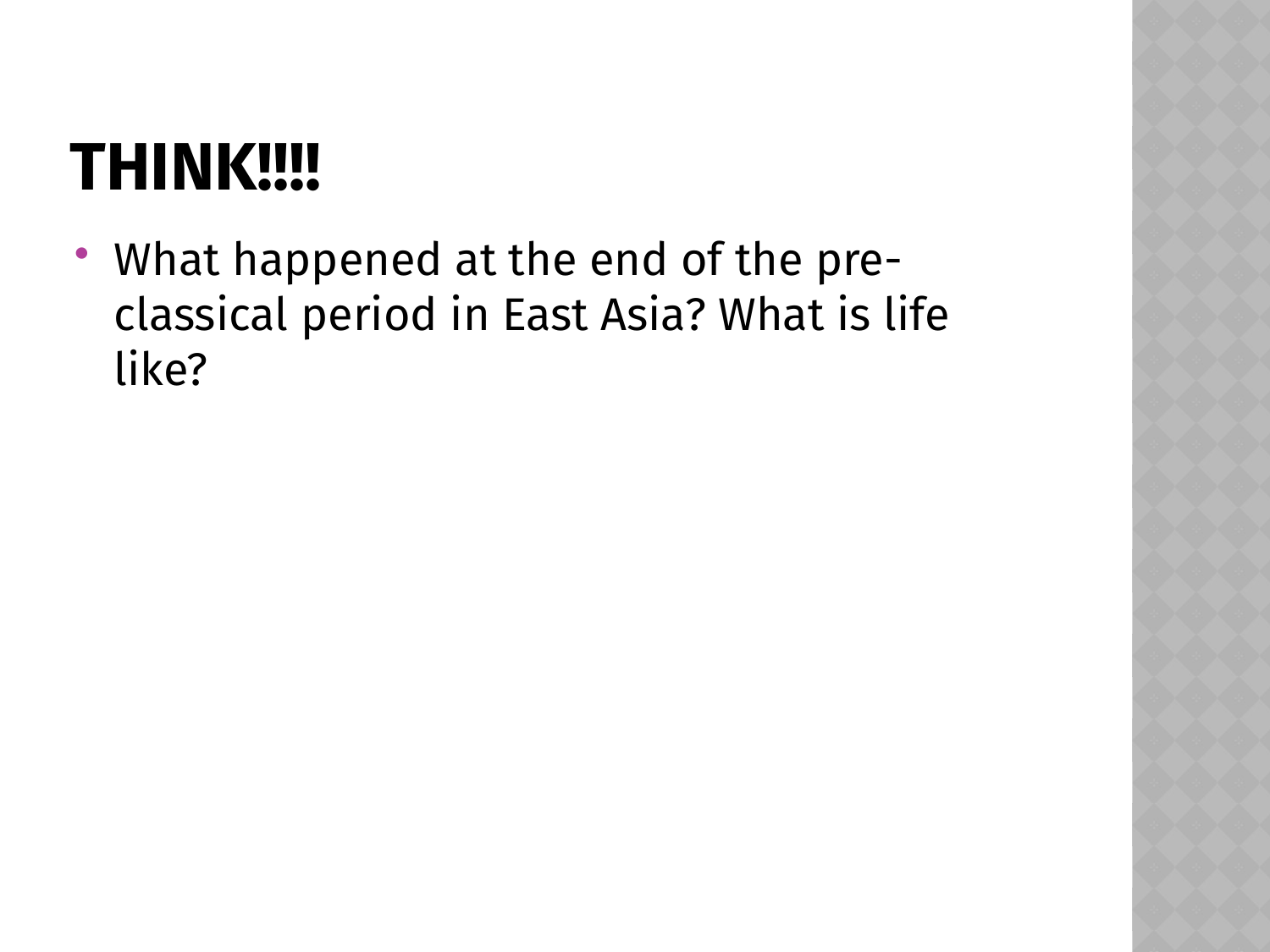

# THINK!!!!
What happened at the end of the pre-classical period in East Asia? What is life like?